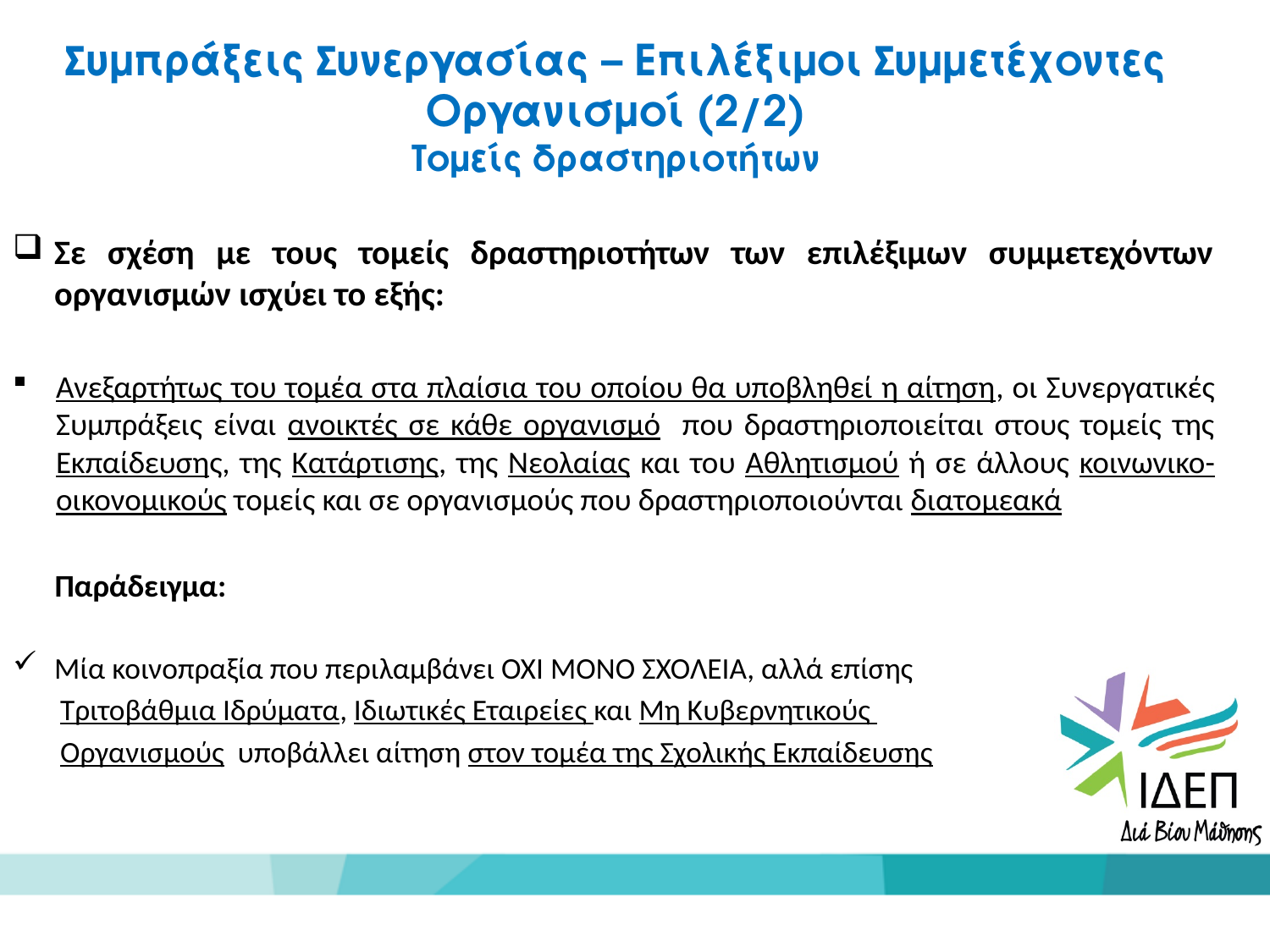

Συμπράξεις Συνεργασίας – Επιλέξιμοι Συμμετέχοντες Οργανισμοί (2/2)
Τομείς δραστηριοτήτων

Σε σχέση με τους τομείς δραστηριοτήτων των επιλέξιμων συμμετεχόντων οργανισμών ισχύει το εξής:

Ανεξαρτήτως του τομέα στα πλαίσια του οποίου θα υποβληθεί η αίτηση, οι Συνεργατικές Συμπράξεις είναι ανοικτές σε κάθε οργανισμό  που δραστηριοποιείται στους τομείς της Εκπαίδευσης, της Κατάρτισης, της Νεολαίας και του Αθλητισμού ή σε άλλους κοινωνικο-οικονομικούς τομείς και σε οργανισμούς που δραστηριοποιούνται διατομεακά

      Παράδειγμα:

Μία κοινοπραξία που περιλαμβάνει ΟΧΙ ΜΟΝΟ ΣΧΟΛΕΙΑ, αλλά επίσης
       Τριτοβάθμια Ιδρύματα, Ιδιωτικές Εταιρείες και Μη Κυβερνητικούς
       Οργανισμούς  υποβάλλει αίτηση στον τομέα της Σχολικής Εκπαίδευσης